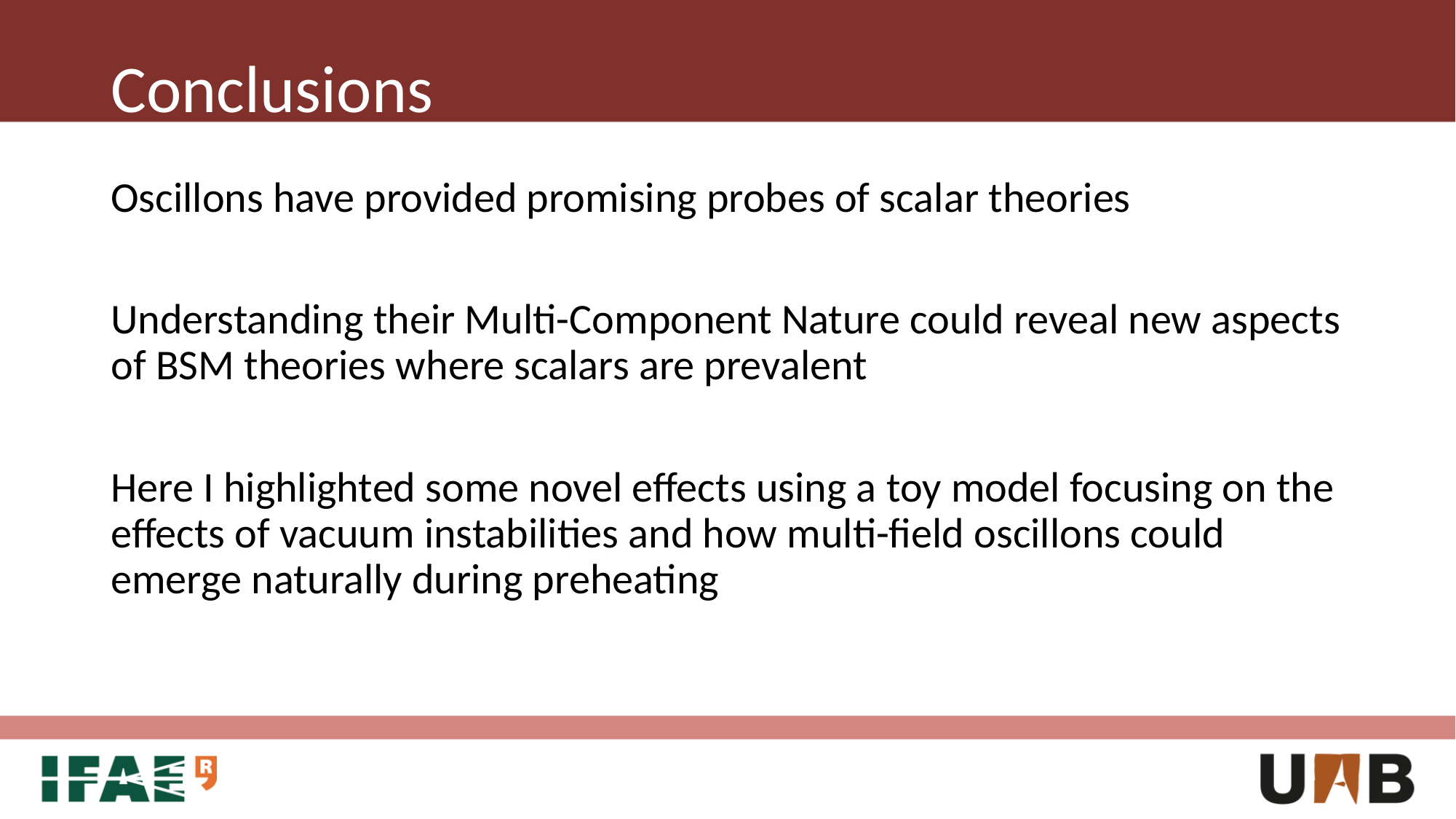

# Conclusions
Oscillons have provided promising probes of scalar theories

Understanding their Multi-Component Nature could reveal new aspects of BSM theories where scalars are prevalent

Here I highlighted some novel effects using a toy model focusing on the effects of vacuum instabilities and how multi-field oscillons could emerge naturally during preheating